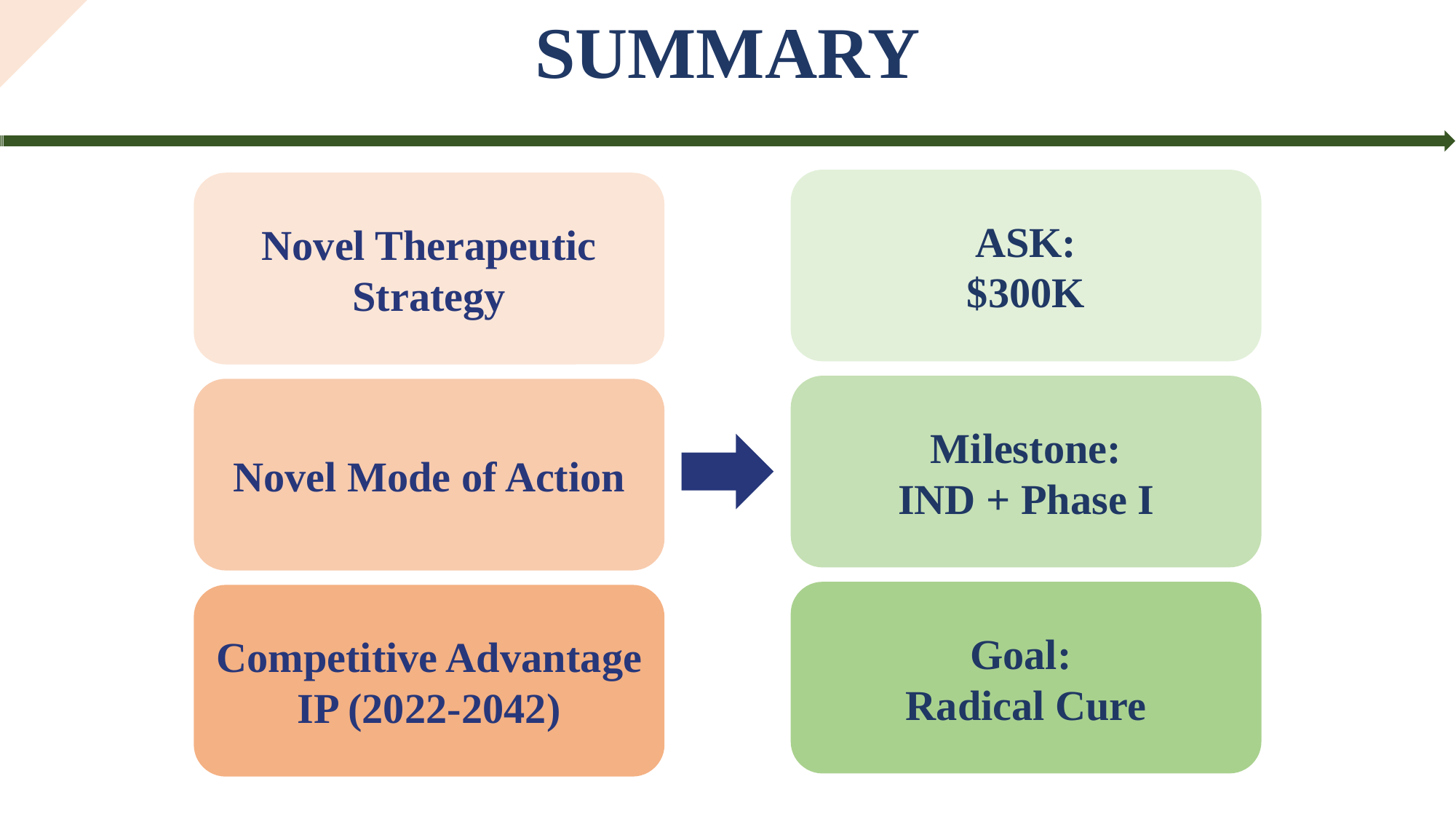

Summary

ASK:
$300K
Novel Therapeutic Strategy
Milestone:
IND + Phase I
Novel Mode of Action

Goal:
Radical Cure
Competitive Advantage
IP (2022-2042)